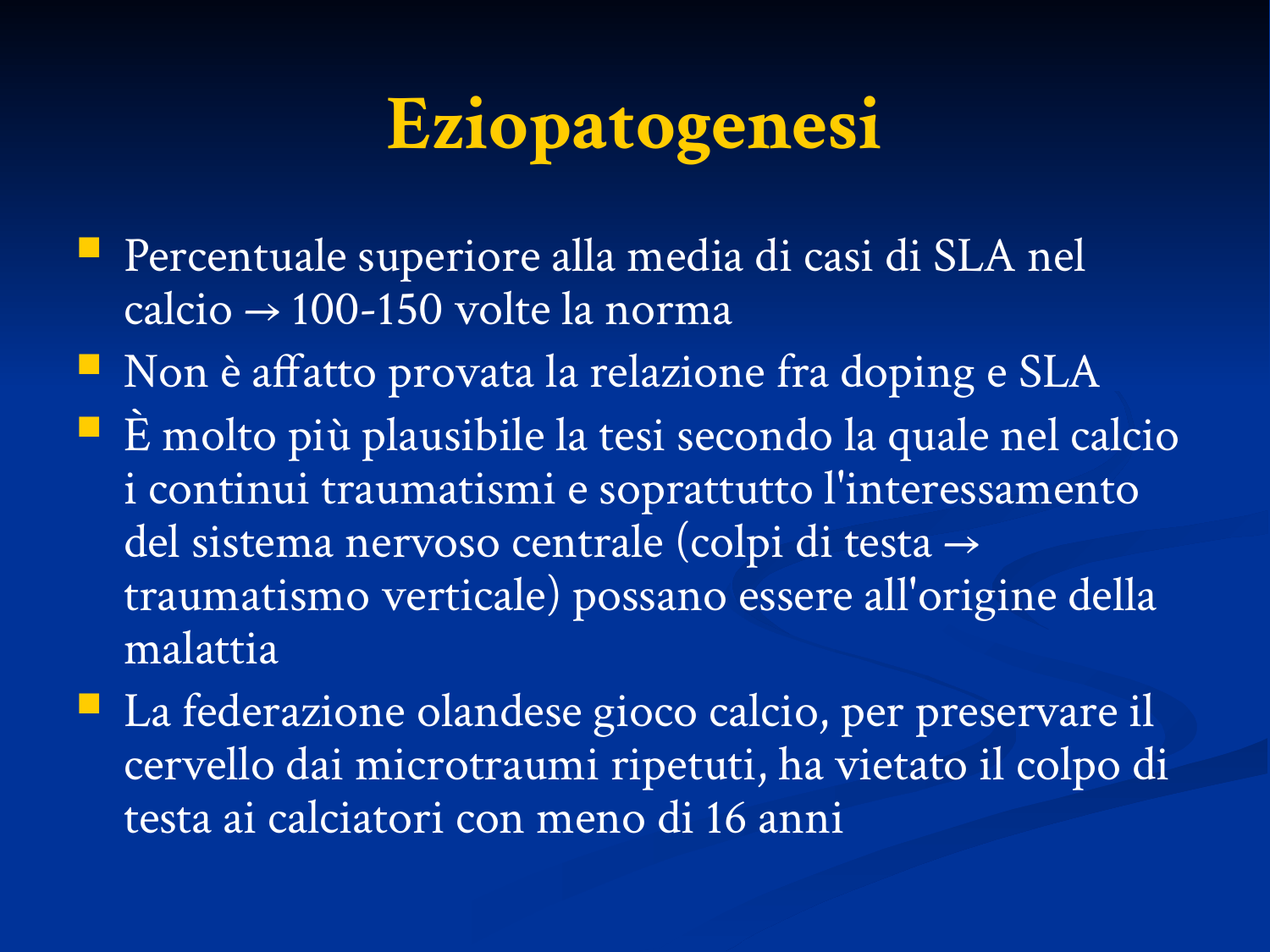

# Eziopatogenesi
Percentuale superiore alla media di casi di SLA nel calcio → 100-150 volte la norma
Non è affatto provata la relazione fra doping e SLA
È molto più plausibile la tesi secondo la quale nel calcio i continui traumatismi e soprattutto l'interessamento del sistema nervoso centrale (colpi di testa → traumatismo verticale) possano essere all'origine della malattia
La federazione olandese gioco calcio, per preservare il cervello dai microtraumi ripetuti, ha vietato il colpo di testa ai calciatori con meno di 16 anni